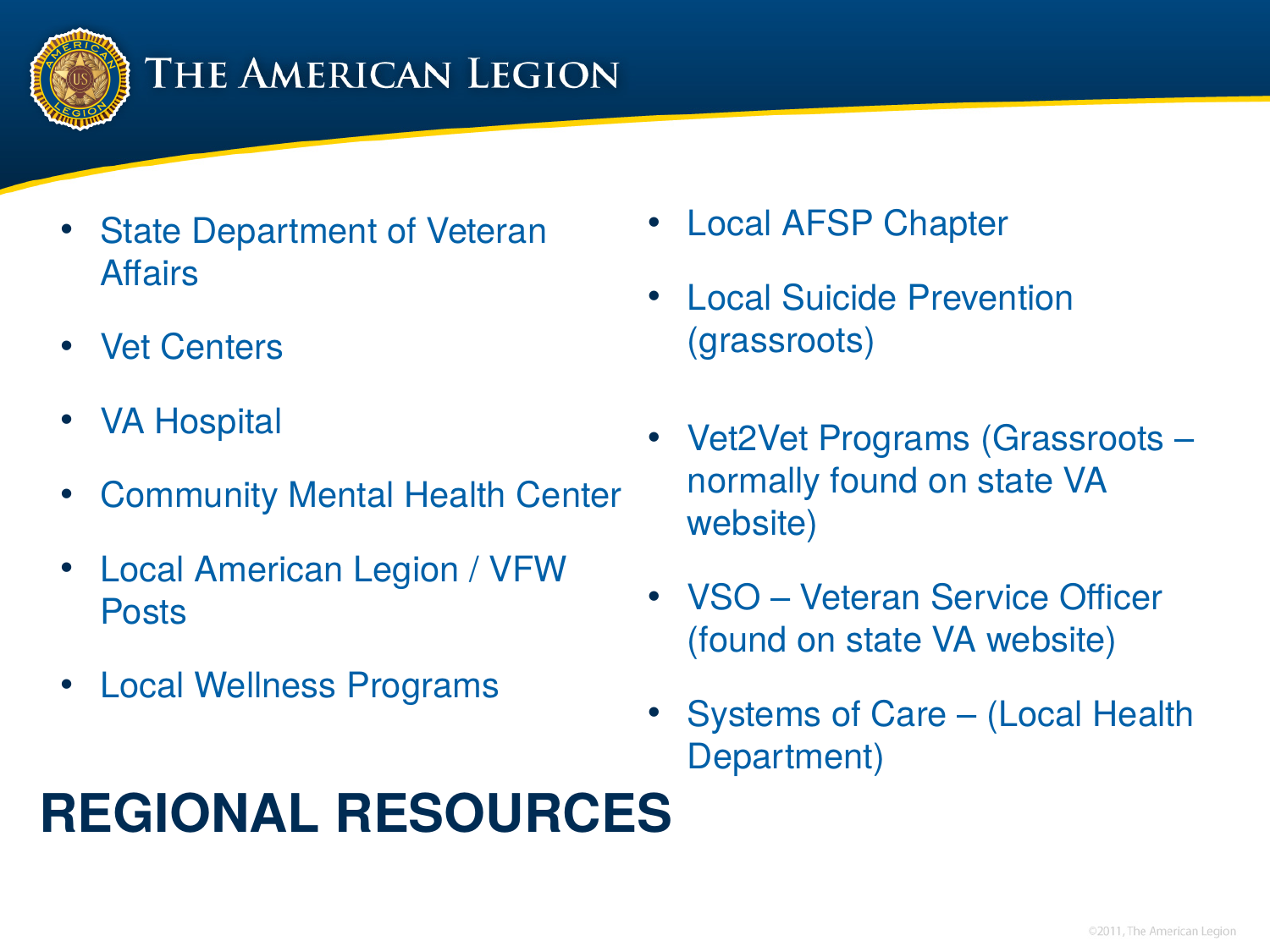

State Department of Veteran Affairs

Vet Centers

VA Hospital

Community Mental Health Center

Local American Legion / VFW Posts

Local Wellness Programs
Local AFSP Chapter

Local Suicide Prevention (grassroots)

Vet2Vet Programs (Grassroots – normally found on state VA website)

VSO – Veteran Service Officer (found on state VA website)

Systems of Care – (Local Health Department)
# Regional Resources